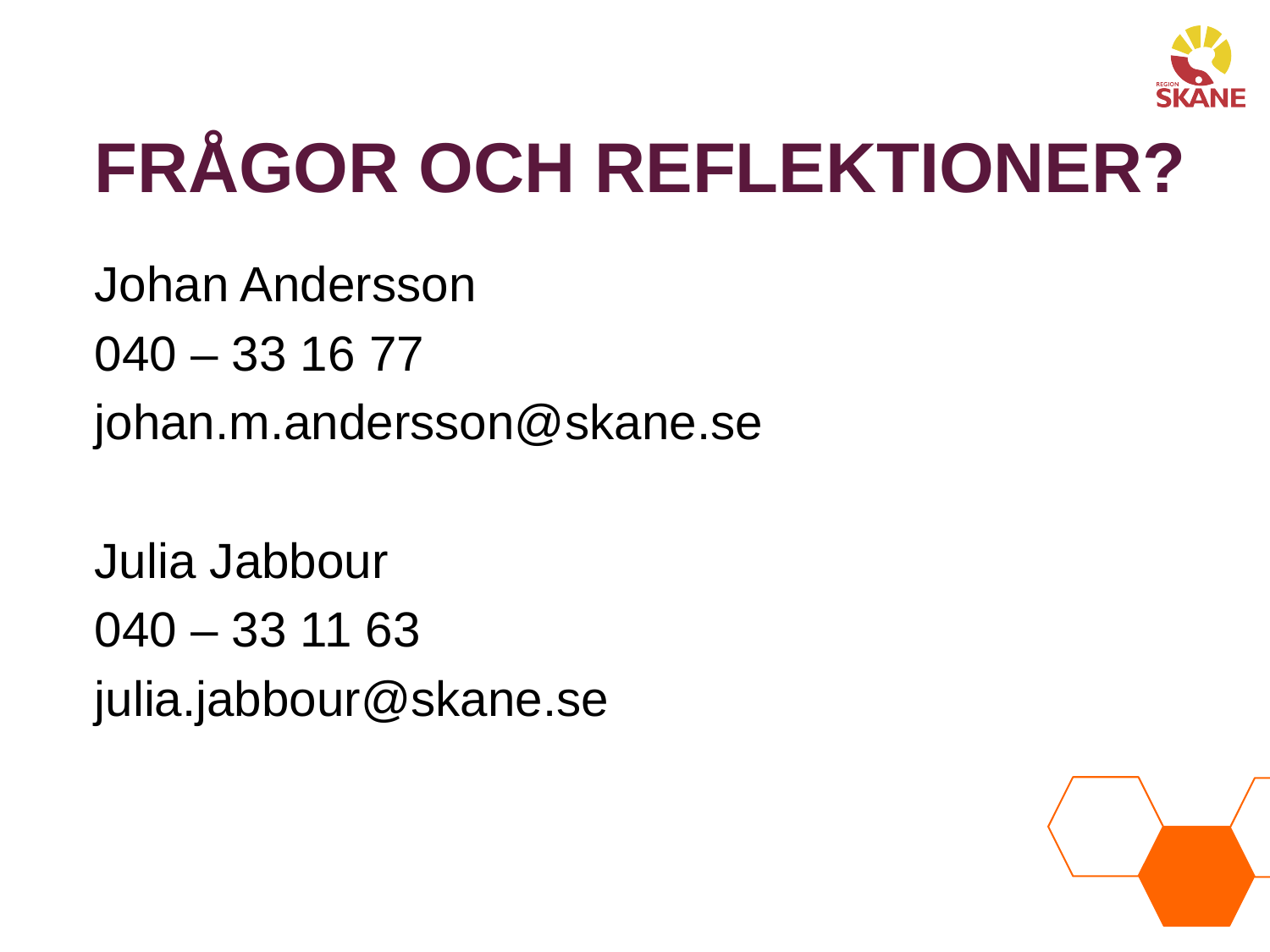

Frågor och Reflektioner?
Johan Andersson
040 – 33 16 77
johan.m.andersson@skane.se

Julia Jabbour
040 – 33 11 63
julia.jabbour@skane.se